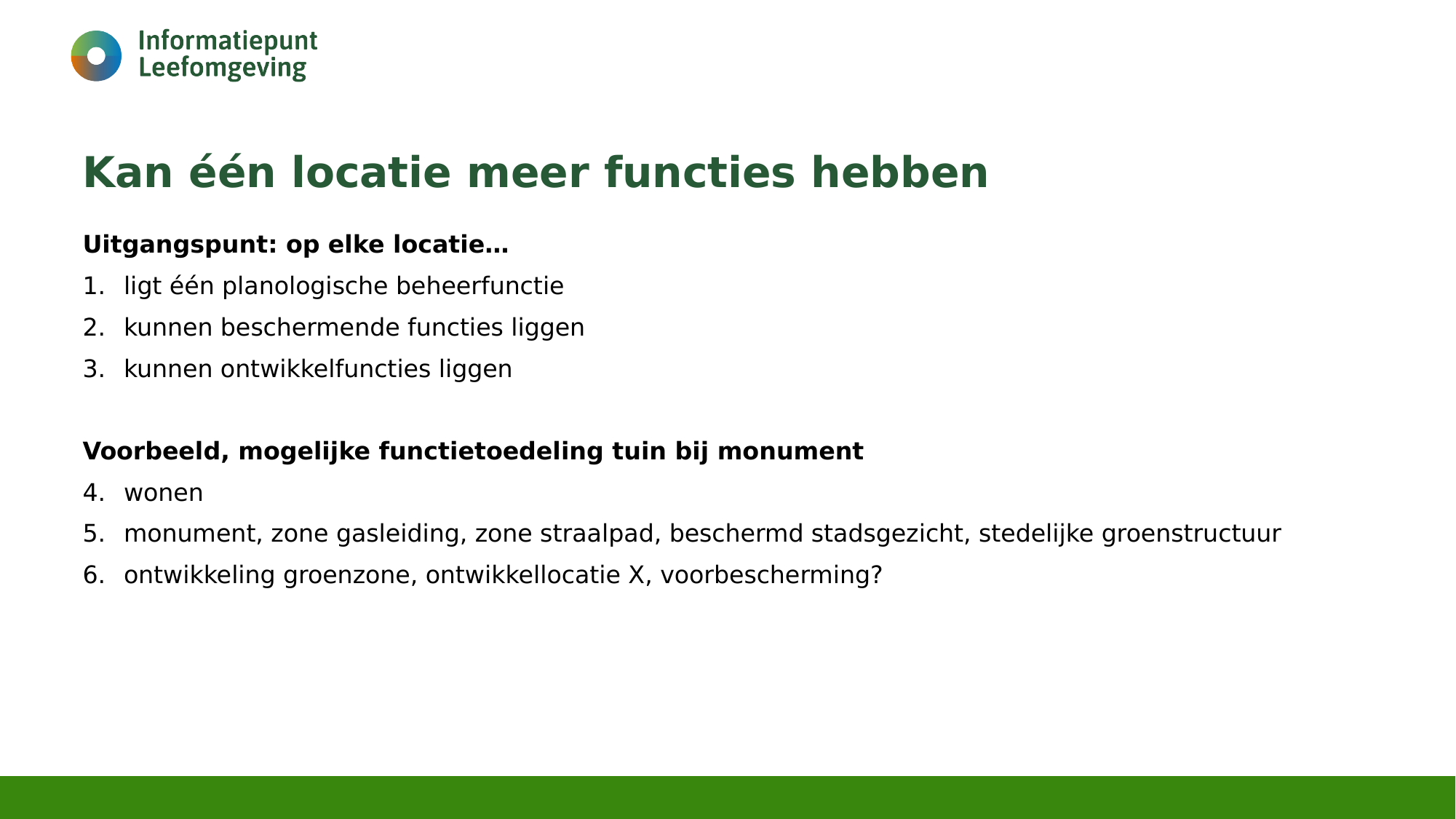

# Kan één locatie meer functies hebben
Uitgangspunt: op elke locatie…
ligt één planologische beheerfunctie
kunnen beschermende functies liggen
kunnen ontwikkelfuncties liggen

Voorbeeld, mogelijke functietoedeling tuin bij monument
wonen
monument, zone gasleiding, zone straalpad, beschermd stadsgezicht, stedelijke groenstructuur
ontwikkeling groenzone, ontwikkellocatie X, voorbescherming?